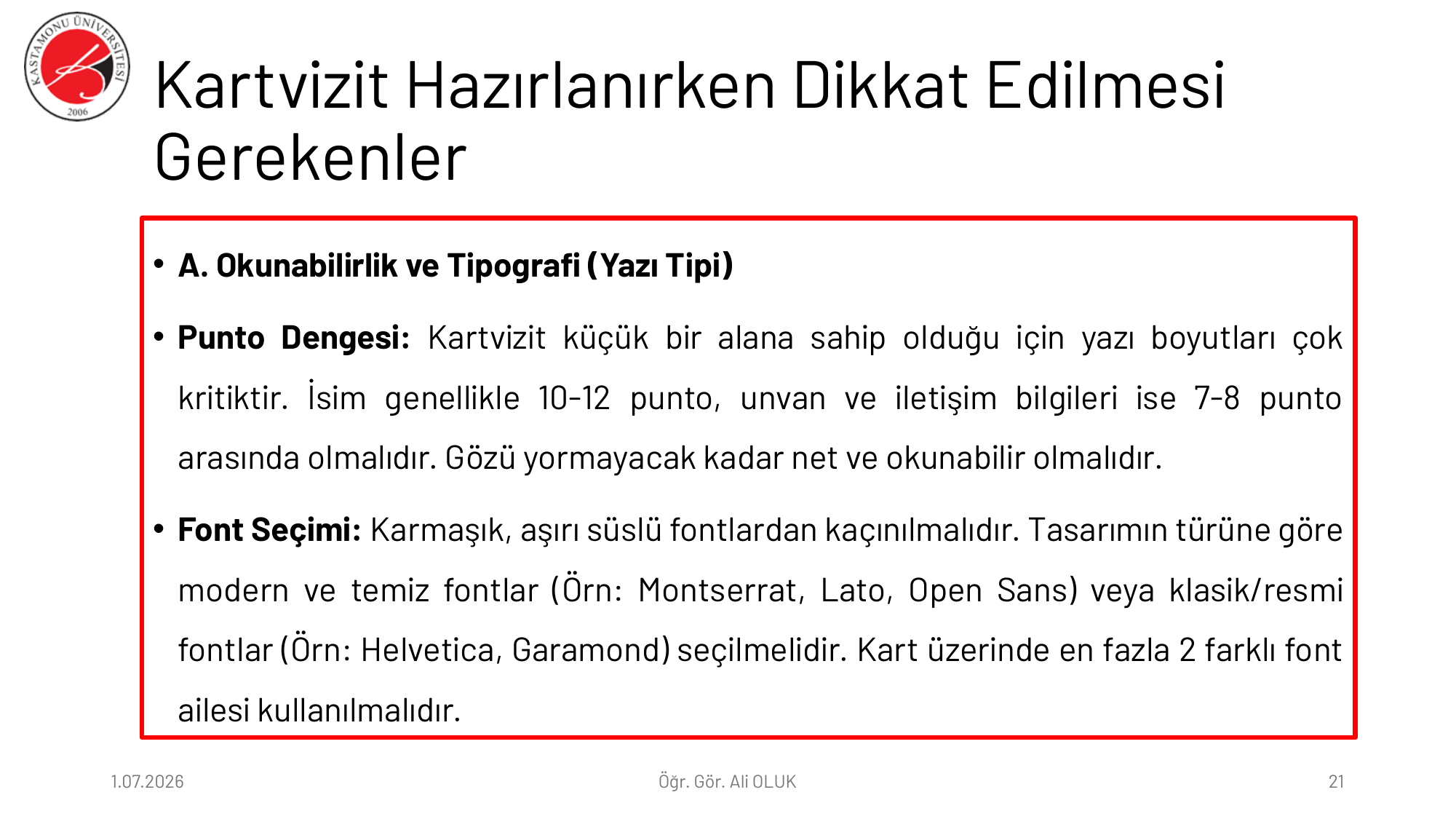

# Kartvizit Hazırlanırken Dikkat Edilmesi Gerekenler
A. Okunabilirlik ve Tipografi (Yazı Tipi)
Punto Dengesi: Kartvizit küçük bir alana sahip olduğu için yazı boyutları çok kritiktir. İsim genellikle 10-12 punto, unvan ve iletişim bilgileri ise 7-8 punto arasında olmalıdır. Gözü yormayacak kadar net ve okunabilir olmalıdır.
Font Seçimi: Karmaşık, aşırı süslü fontlardan kaçınılmalıdır. Tasarımın türüne göre modern ve temiz fontlar (Örn: Montserrat, Lato, Open Sans) veya klasik/resmi fontlar (Örn: Helvetica, Garamond) seçilmelidir. Kart üzerinde en fazla 2 farklı font ailesi kullanılmalıdır.

1.07.2026
Öğr. Gör. Ali OLUK
21